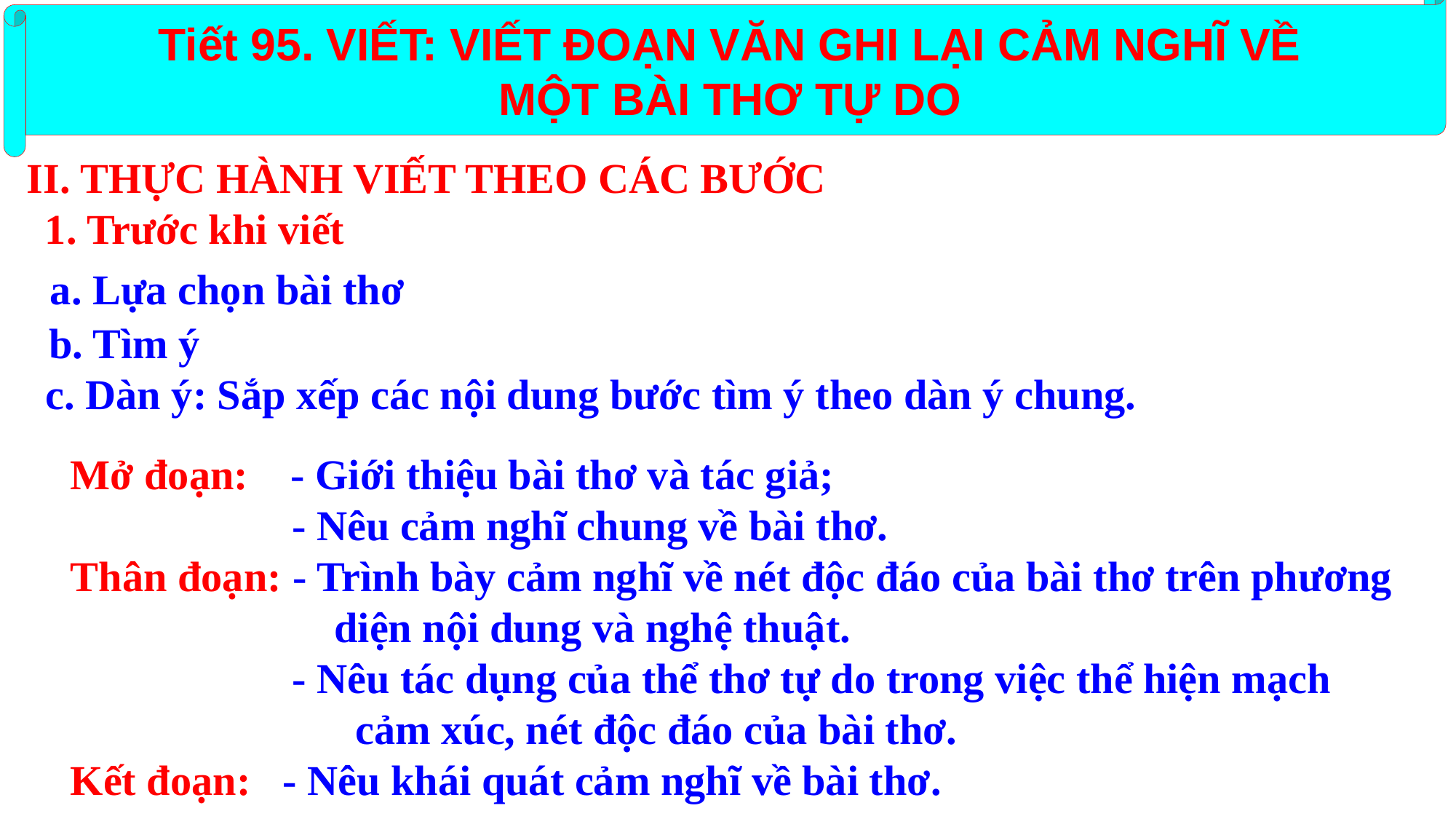

Tiết 95. VIẾT: VIẾT ĐOẠN VĂN GHI LẠI CẢM NGHĨ VỀ
MỘT BÀI THƠ TỰ DO
II. THỰC HÀNH VIẾT THEO CÁC BƯỚC
1. Trước khi viết
a. Lựa chọn bài thơ
b. Tìm ý
c. Dàn ý: Sắp xếp các nội dung bước tìm ý theo dàn ý chung.
Mở đoạn:    - Giới thiệu bài thơ và tác giả;
                     - Nêu cảm nghĩ chung về bài thơ.
Thân đoạn: - Trình bày cảm nghĩ về nét độc đáo của bài thơ trên phương
                         diện nội dung và nghệ thuật.
                     - Nêu tác dụng của thể thơ tự do trong việc thể hiện mạch
                           cảm xúc, nét độc đáo của bài thơ.
Kết đoạn:   - Nêu khái quát cảm nghĩ về bài thơ.